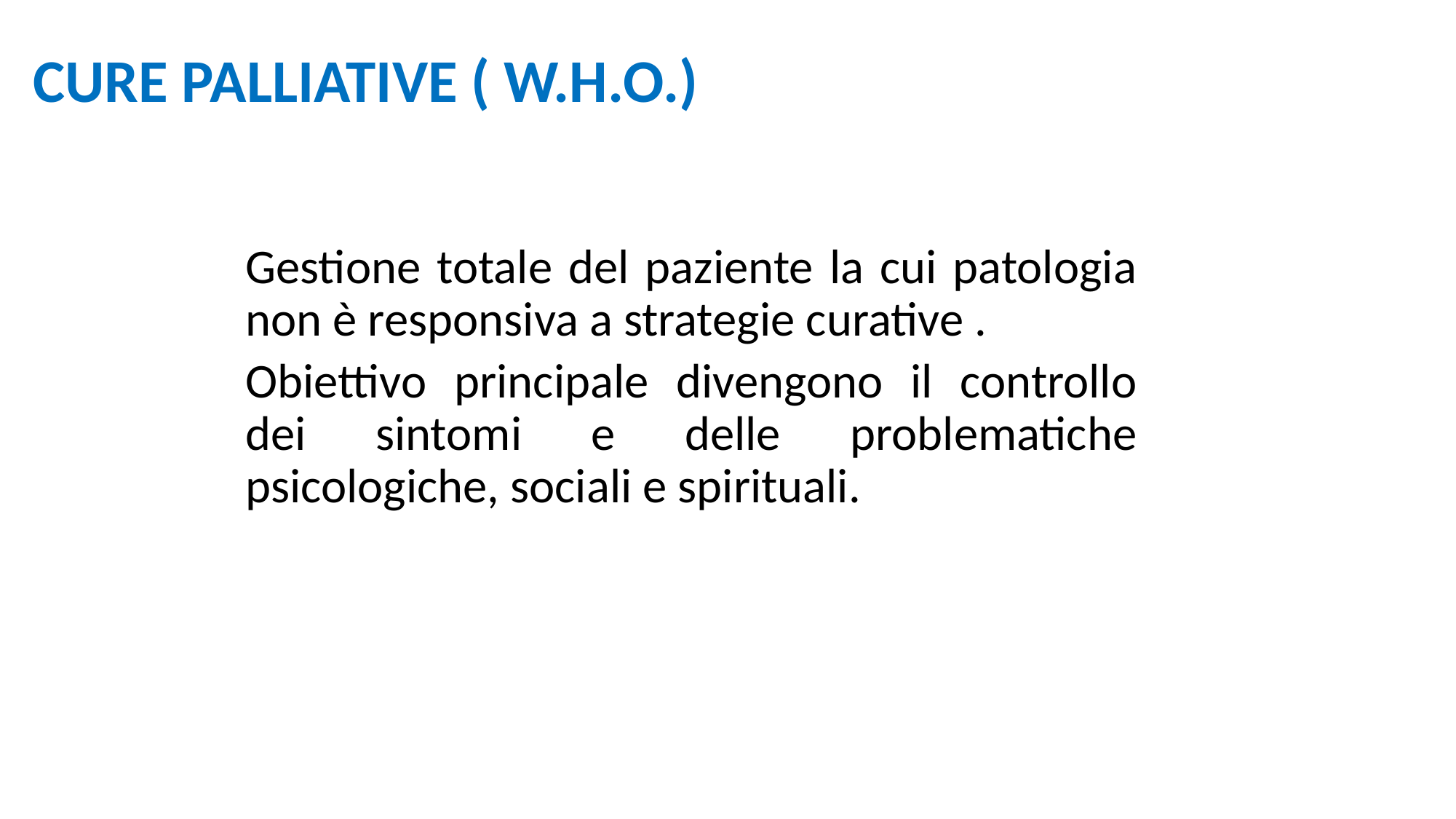

# CURE PALLIATIVE ( W.H.O.)
Gestione totale del paziente la cui patologia non è responsiva a strategie curative .
Obiettivo principale divengono il controllo dei sintomi e delle problematiche psicologiche, sociali e spirituali.